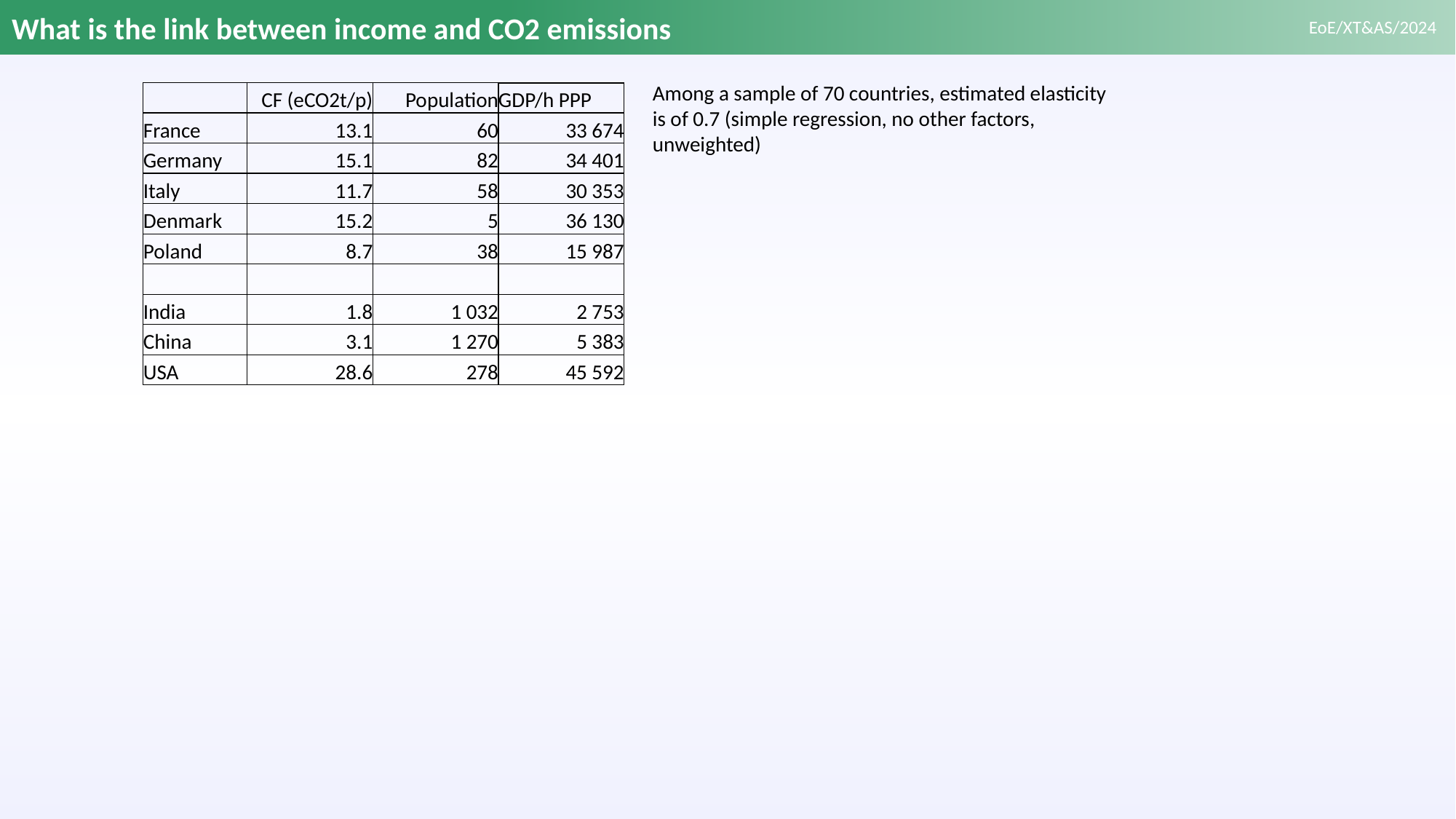

# What is the link between income and CO2 emissions
Among a sample of 70 countries, estimated elasticity is of 0.7 (simple regression, no other factors, unweighted)
|  | CF (eCO2t/p) | Population | GDP/h PPP |
| --- | --- | --- | --- |
| France | 13.1 | 60 | 33 674 |
| Germany | 15.1 | 82 | 34 401 |
| Italy | 11.7 | 58 | 30 353 |
| Denmark | 15.2 | 5 | 36 130 |
| Poland | 8.7 | 38 | 15 987 |
|  |  |  |  |
| India | 1.8 | 1 032 | 2 753 |
| China | 3.1 | 1 270 | 5 383 |
| USA | 28.6 | 278 | 45 592 |